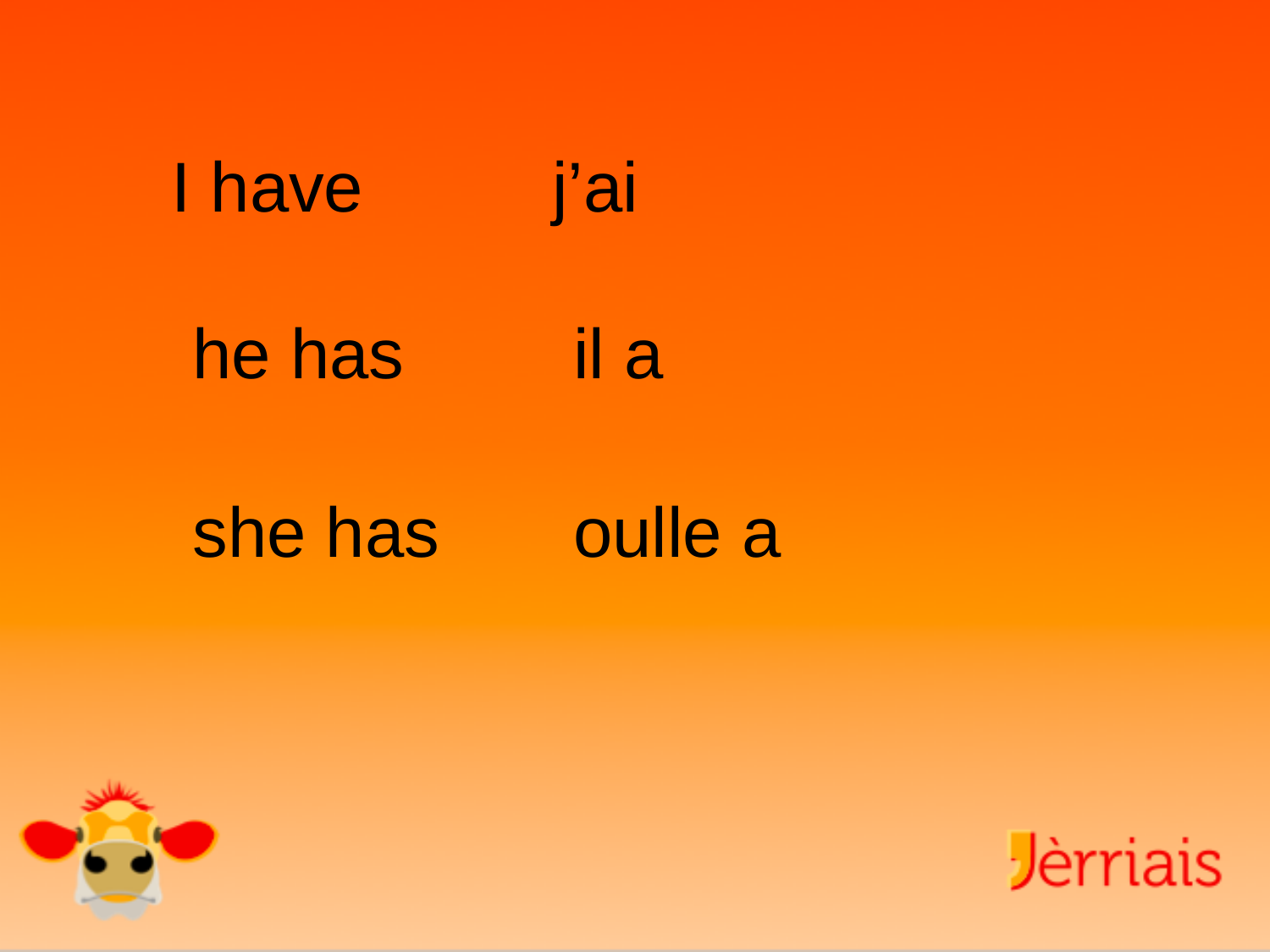

I have		j’ai
he has		il a
she has		oulle a